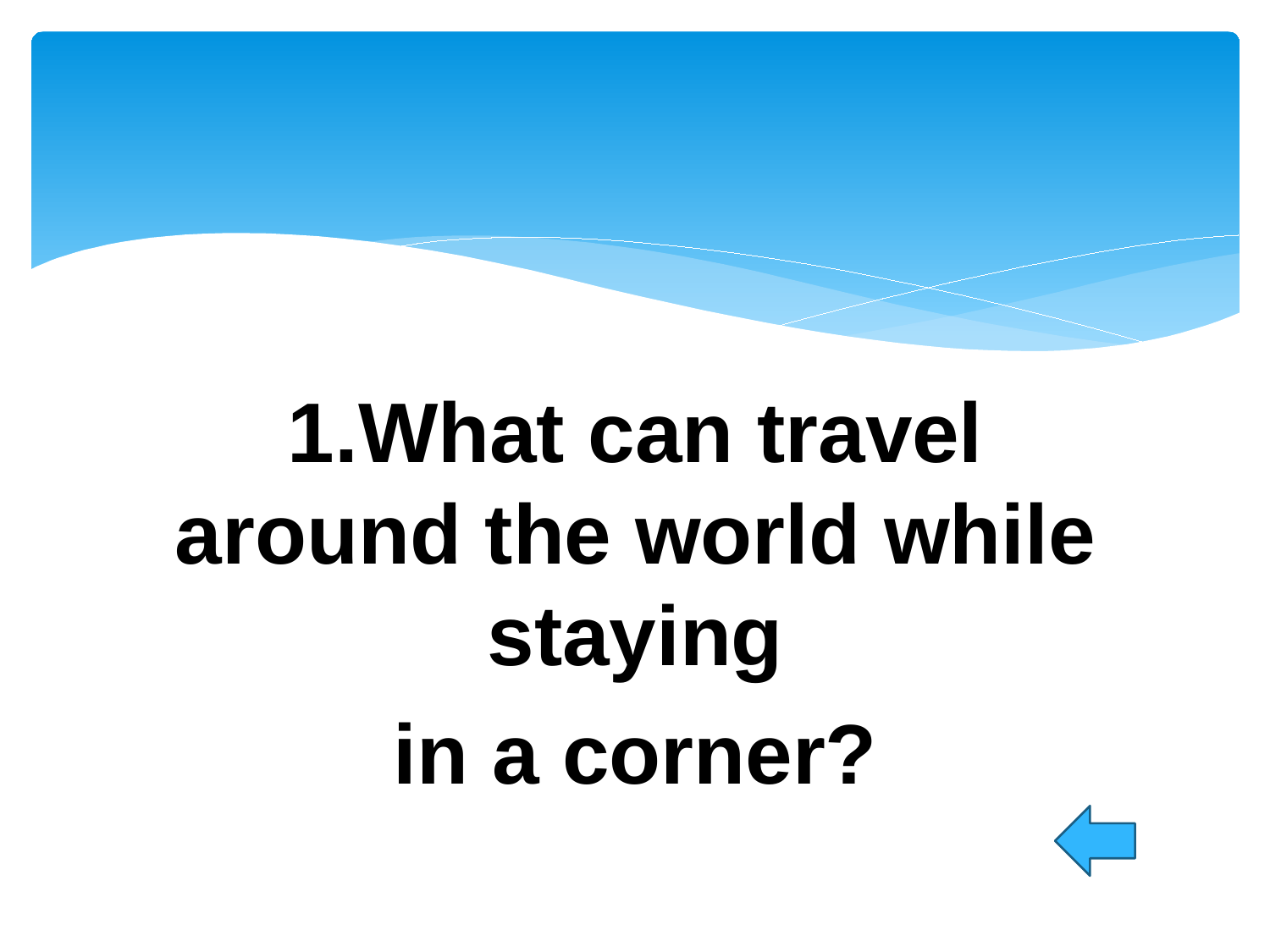

#
1.What can travel around the world while staying
 in a corner?